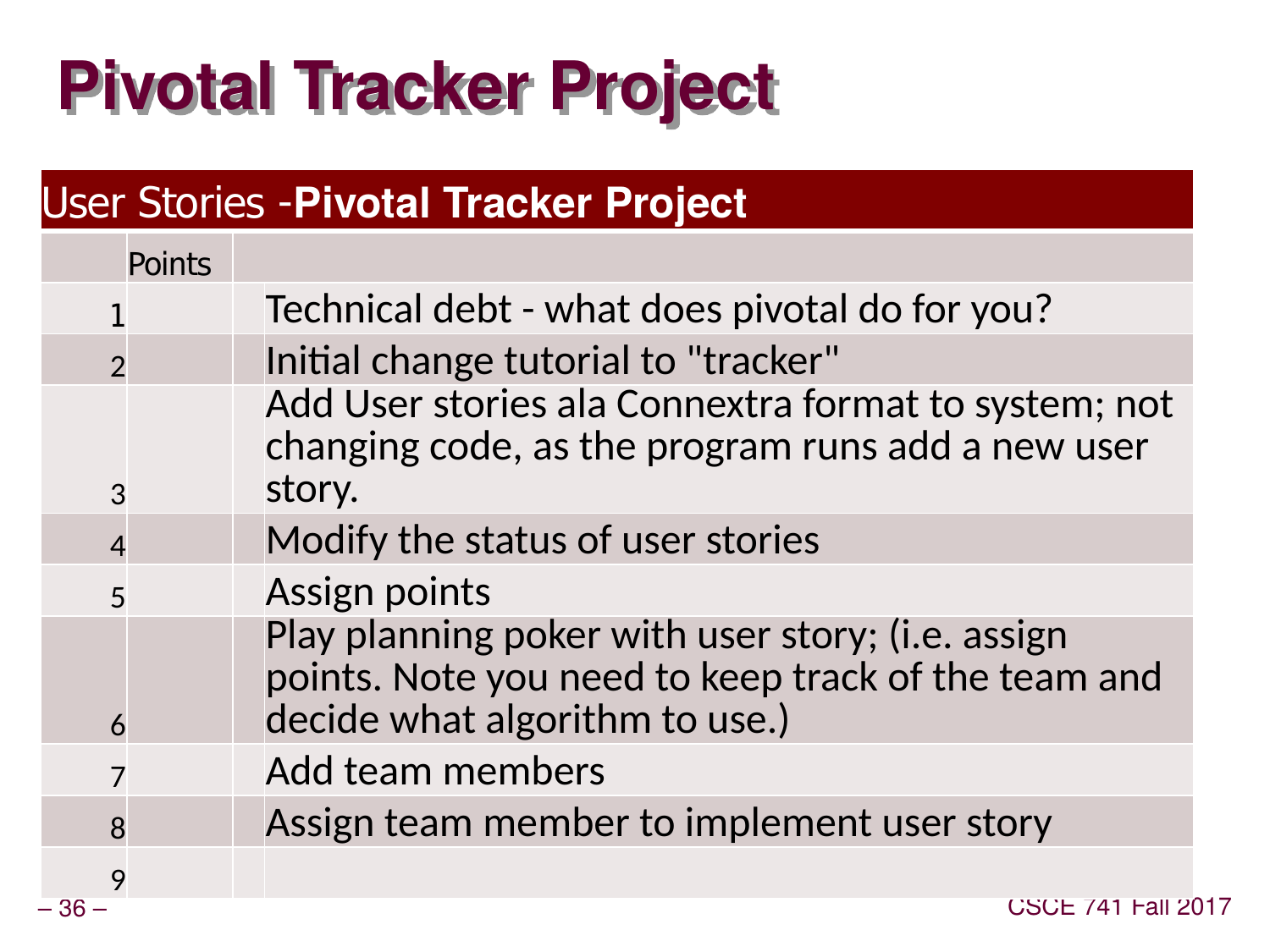

# Pivotal Tracker Project
| User Stories -Pivotal Tracker Project |  |  |  |
| --- | --- | --- | --- |
|  | Points |  |  |
| 1 |  |  | Technical debt - what does pivotal do for you? |
| 2 |  |  | Initial change tutorial to "tracker" |
| 3 |  |  | Add User stories ala Connextra format to system; not changing code, as the program runs add a new user story. |
| 4 |  |  | Modify the status of user stories |
| 5 |  |  | Assign points |
| 6 |  |  | Play planning poker with user story; (i.e. assign points. Note you need to keep track of the team and decide what algorithm to use.) |
| 7 |  |  | Add team members |
| 8 |  |  | Assign team member to implement user story |
| 9 |  |  |  |